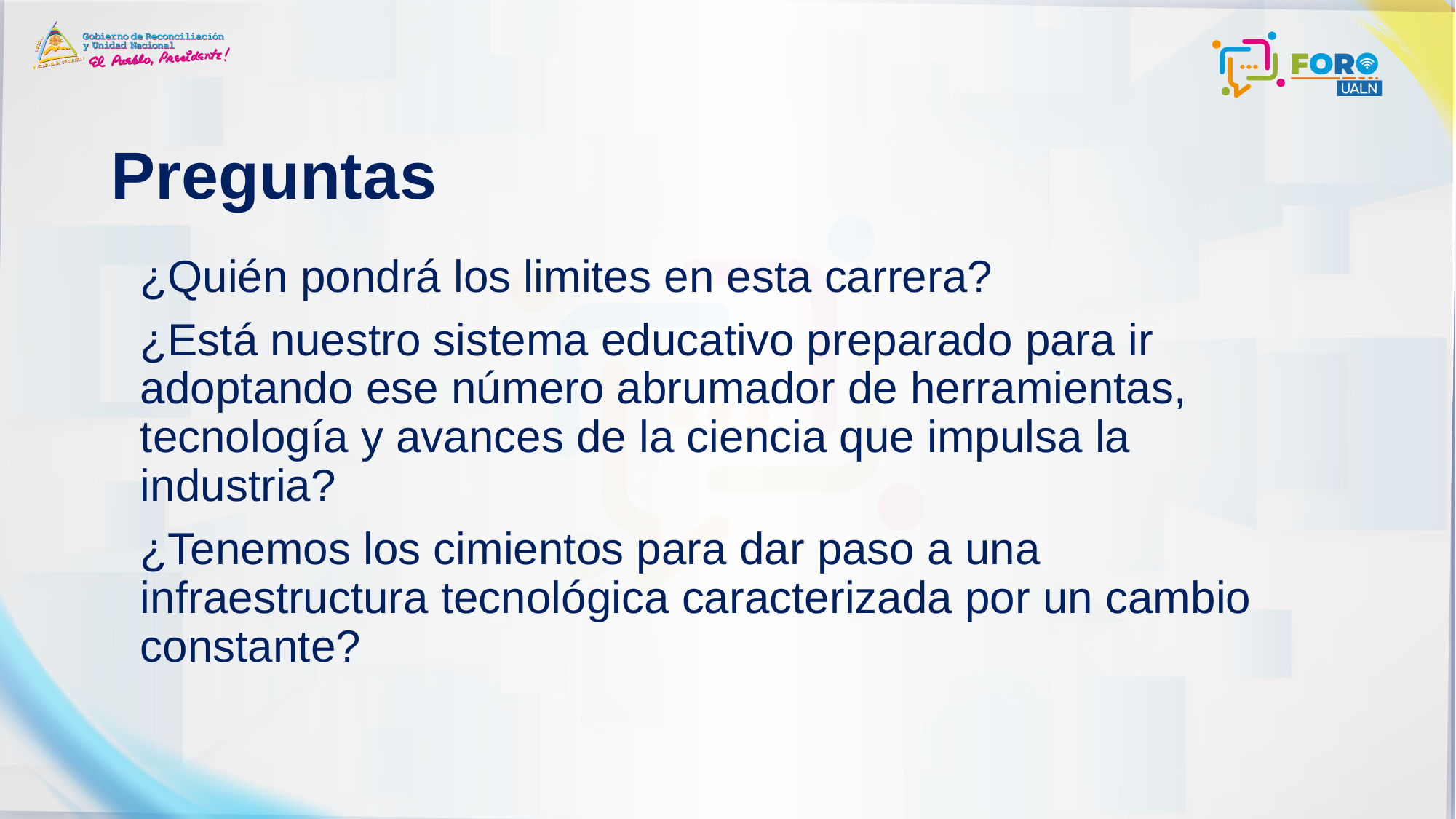

# Preguntas
¿Quién pondrá los limites en esta carrera?
¿Está nuestro sistema educativo preparado para ir adoptando ese número abrumador de herramientas, tecnología y avances de la ciencia que impulsa la industria?
¿Tenemos los cimientos para dar paso a una infraestructura tecnológica caracterizada por un cambio constante?